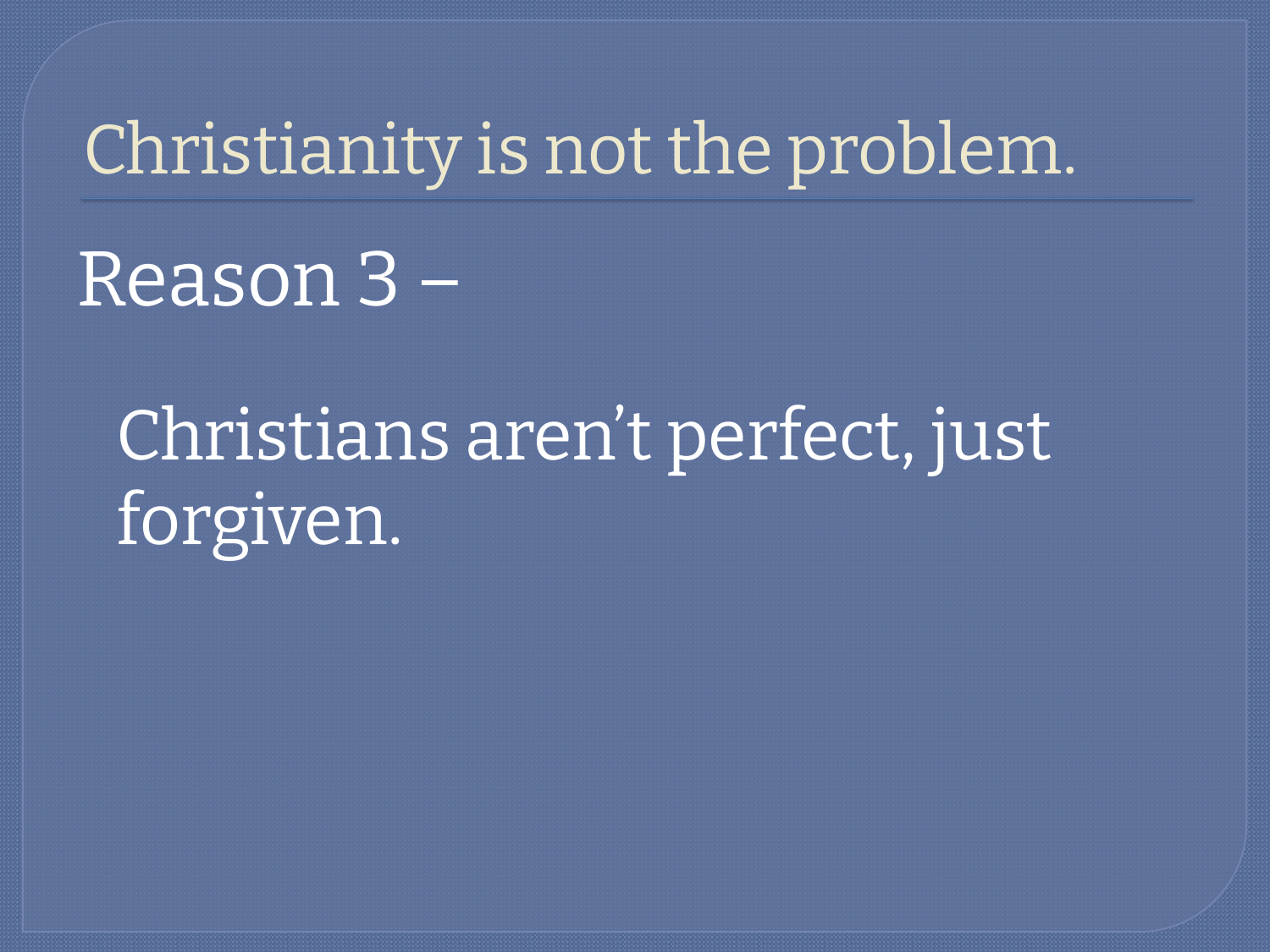

# Christianity is not the problem.
Reason 3 –

	Christians aren’t perfect, just forgiven.